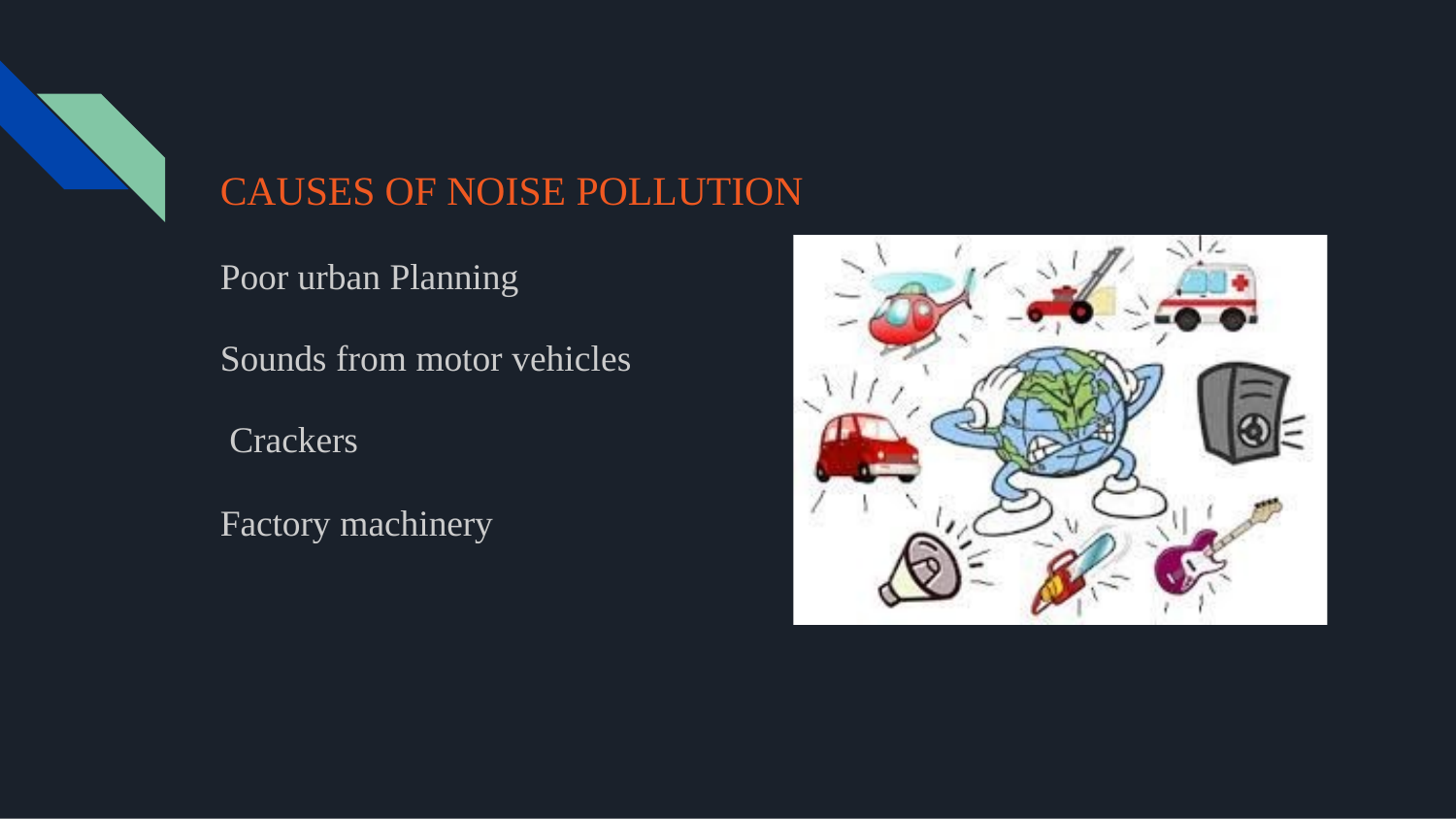

# CAUSES OF NOISE POLLUTION

Poor urban Planning
Sounds from motor vehicles  Crackers

Factory machinery